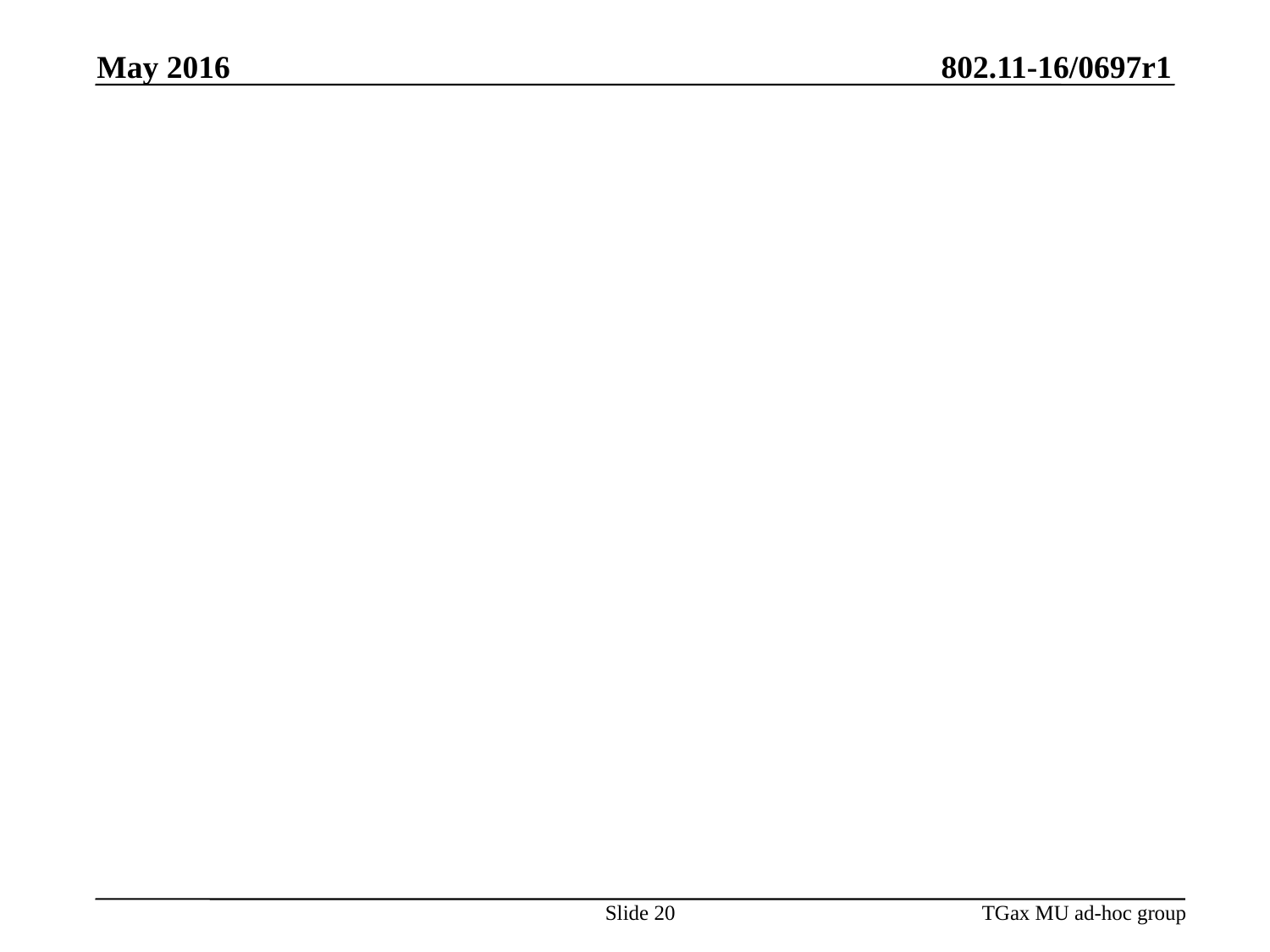

May 2016
#
Slide 20
TGax MU ad-hoc group